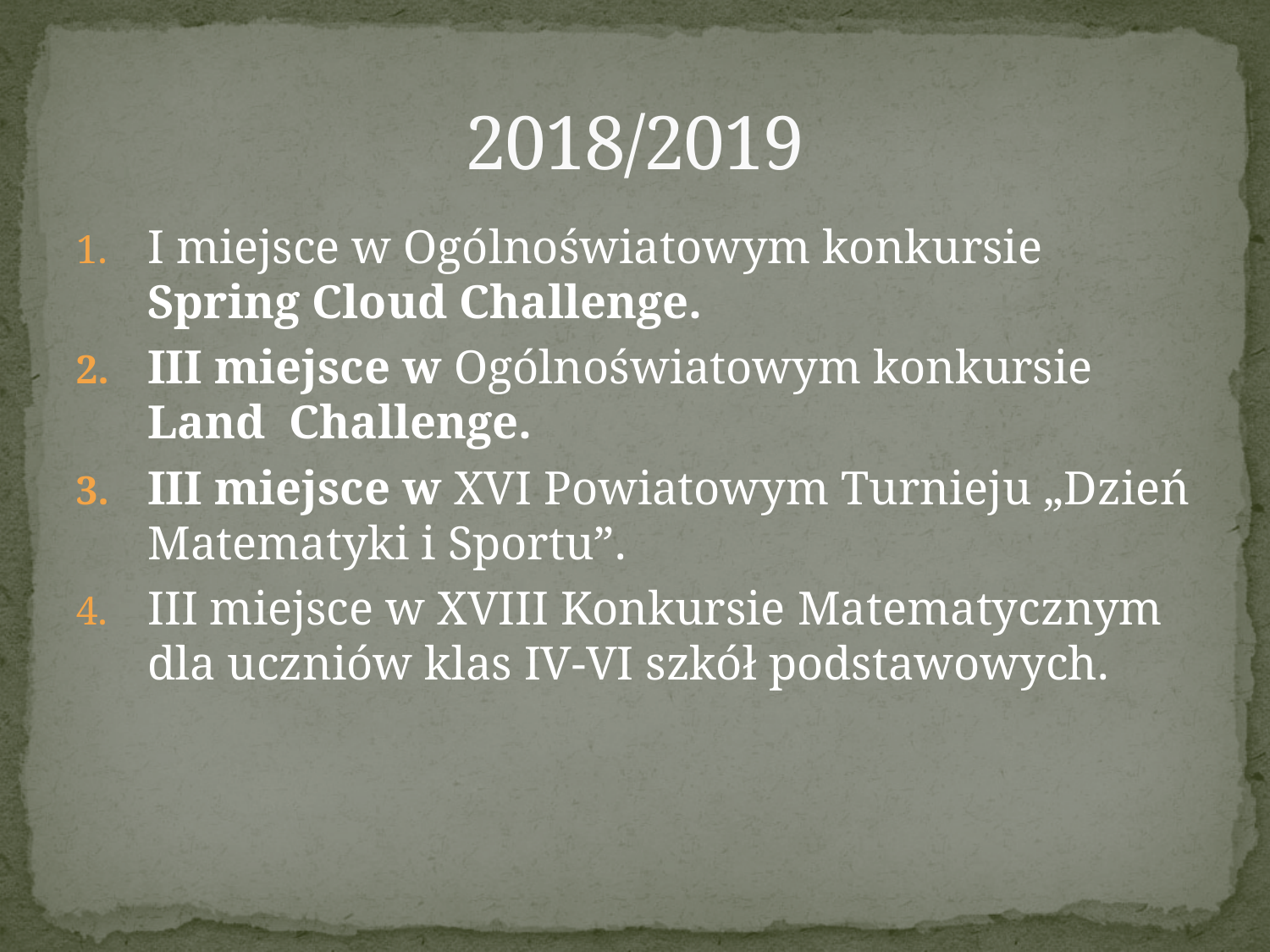

# 2018/2019
I miejsce w Ogólnoświatowym konkursie Spring Cloud Challenge.
III miejsce w Ogólnoświatowym konkursie Land  Challenge.
III miejsce w XVI Powiatowym Turnieju „Dzień Matematyki i Sportu”.
III miejsce w XVIII Konkursie Matematycznym dla uczniów klas IV-VI szkół podstawowych.